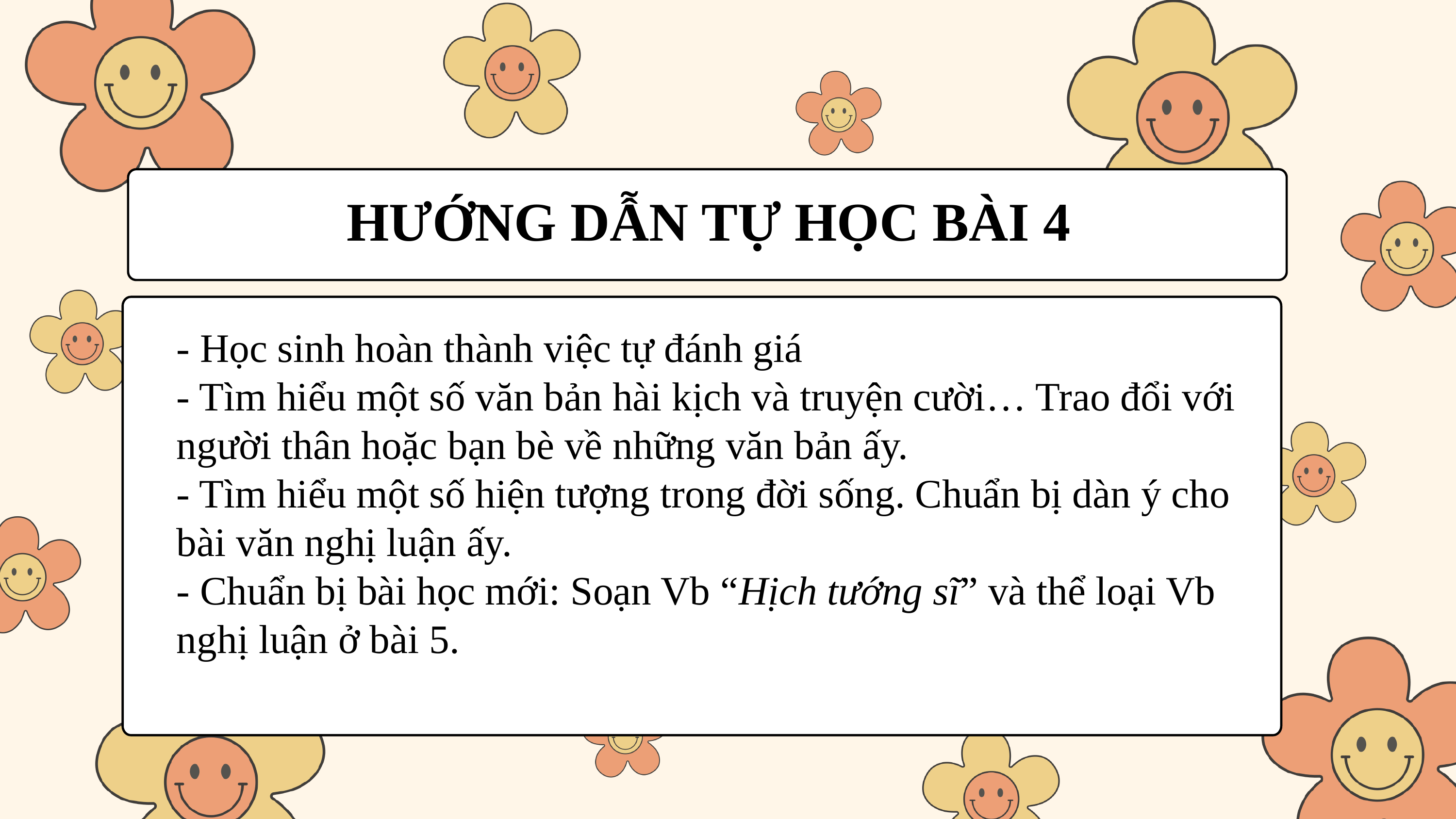

HƯỚNG DẪN TỰ HỌC BÀI 4

- Học sinh hoàn thành việc tự đánh giá
- Tìm hiểu một số văn bản hài kịch và truyện cười… Trao đổi với người thân hoặc bạn bè về những văn bản ấy.
- Tìm hiểu một số hiện tượng trong đời sống. Chuẩn bị dàn ý cho bài văn nghị luận ấy.
- Chuẩn bị bài học mới: Soạn Vb “Hịch tướng sĩ” và thể loại Vb nghị luận ở bài 5.